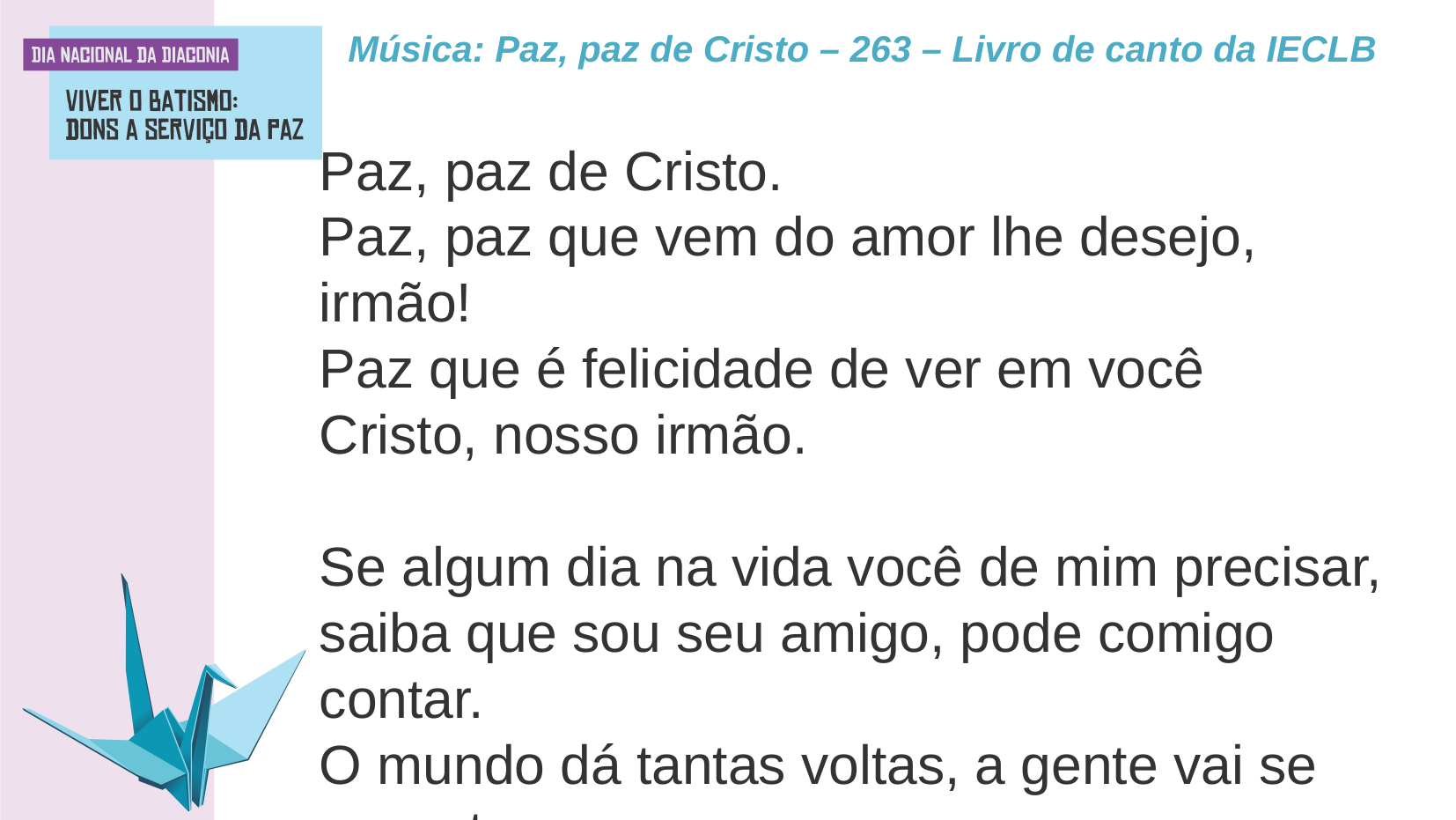

Música: Paz, paz de Cristo – 263 – Livro de canto da IECLB

Paz, paz de Cristo.
Paz, paz que vem do amor lhe desejo, irmão!
Paz que é felicidade de ver em você
Cristo, nosso irmão.
Se algum dia na vida você de mim precisar,
saiba que sou seu amigo, pode comigo contar.
O mundo dá tantas voltas, a gente vai se encontrar.
Quero nas voltas da vida, a sua mão apertar.